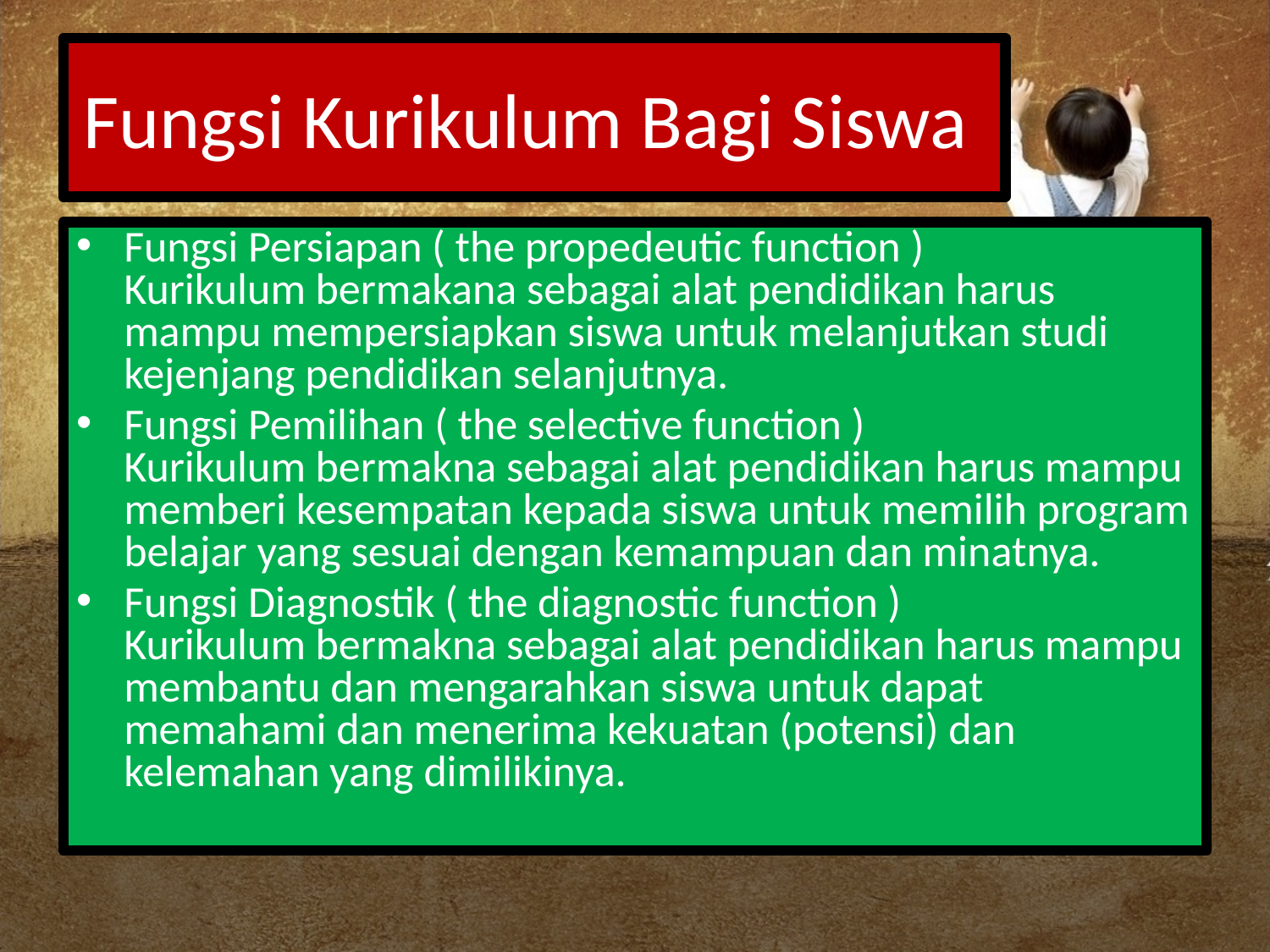

# Fungsi Kurikulum Bagi Siswa
Fungsi Persiapan ( the propedeutic function )
Kurikulum bermakana sebagai alat pendidikan harus mampu mempersiapkan siswa untuk melanjutkan studi kejenjang pendidikan selanjutnya.
Fungsi Pemilihan ( the selective function )
Kurikulum bermakna sebagai alat pendidikan harus mampu memberi kesempatan kepada siswa untuk memilih program belajar yang sesuai dengan kemampuan dan minatnya.
Fungsi Diagnostik ( the diagnostic function )
Kurikulum bermakna sebagai alat pendidikan harus mampu membantu dan mengarahkan siswa untuk dapat memahami dan menerima kekuatan (potensi) dan kelemahan yang dimilikinya.